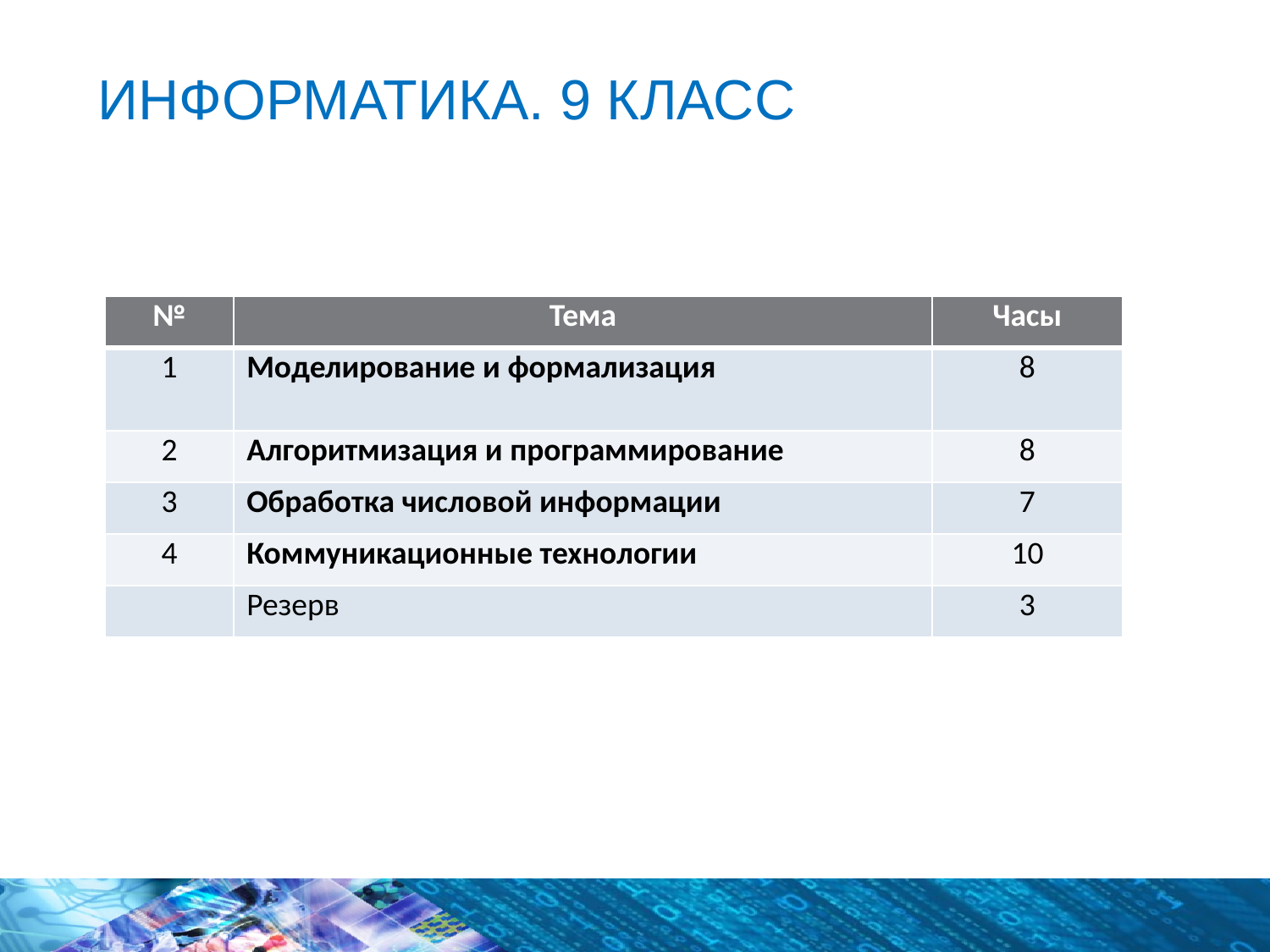

# Информатика. 9 класс
| № | Тема | Часы |
| --- | --- | --- |
| 1 | Моделирование и формализация | 8 |
| 2 | Алгоритмизация и программирование | 8 |
| 3 | Обработка числовой информации | 7 |
| 4 | Коммуникационные технологии | 10 |
|  | Резерв | 3 |